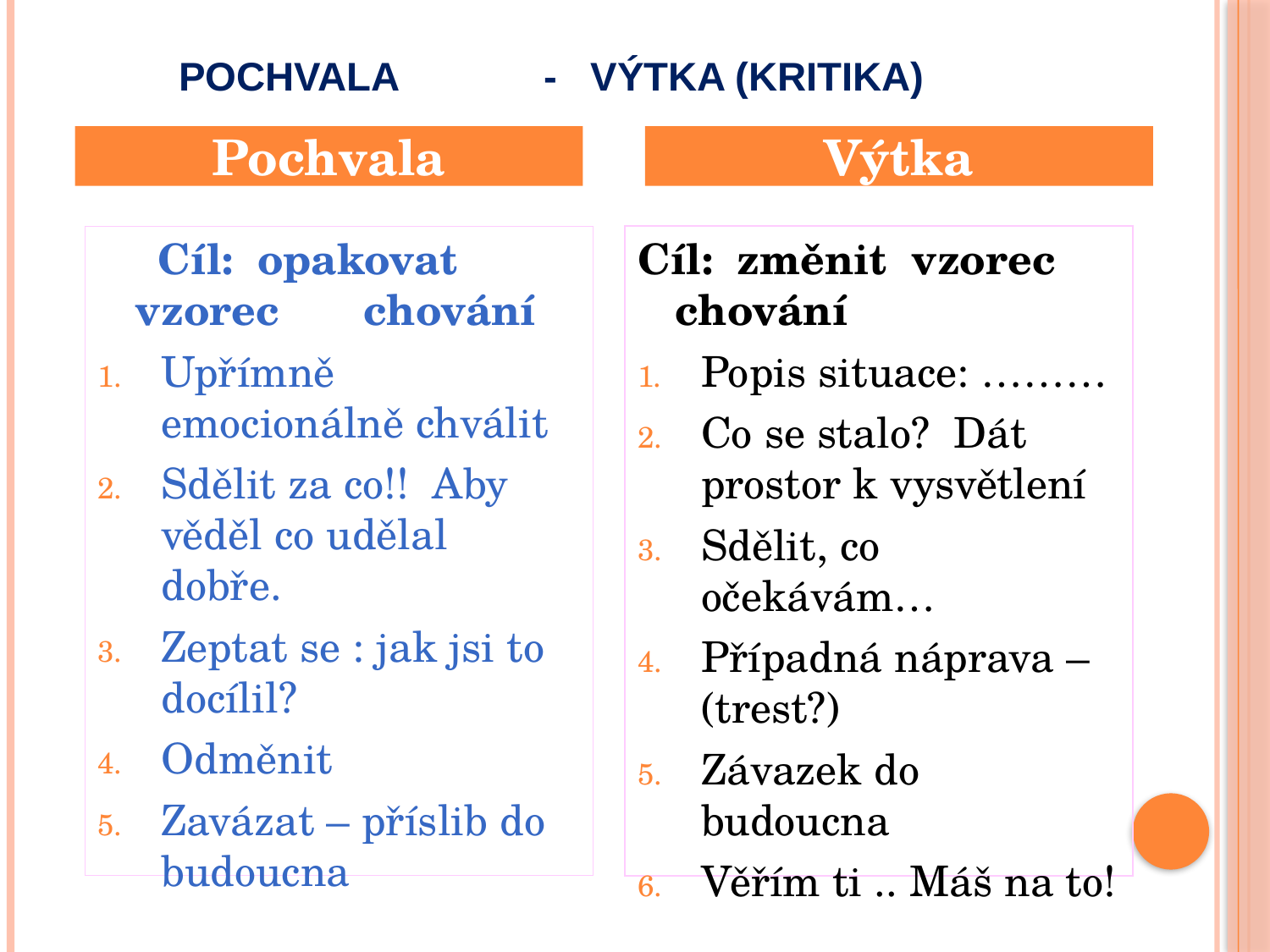

# pochvala             -   výtka (kritika)
Pochvala
Výtka
     Cíl:  opakovat vzorec       chování
Upřímně emocionálně chválit
Sdělit za co!!  Aby věděl co udělal dobře.
Zeptat se : jak jsi to docílil?
Odměnit
Zavázat – příslib do budoucna
Cíl:  změnit  vzorec chování
Popis situace: ………
Co se stalo?  Dát prostor k vysvětlení
Sdělit, co očekávám…
Případná náprava – (trest?)
Závazek do budoucna
Věřím ti .. Máš na to!